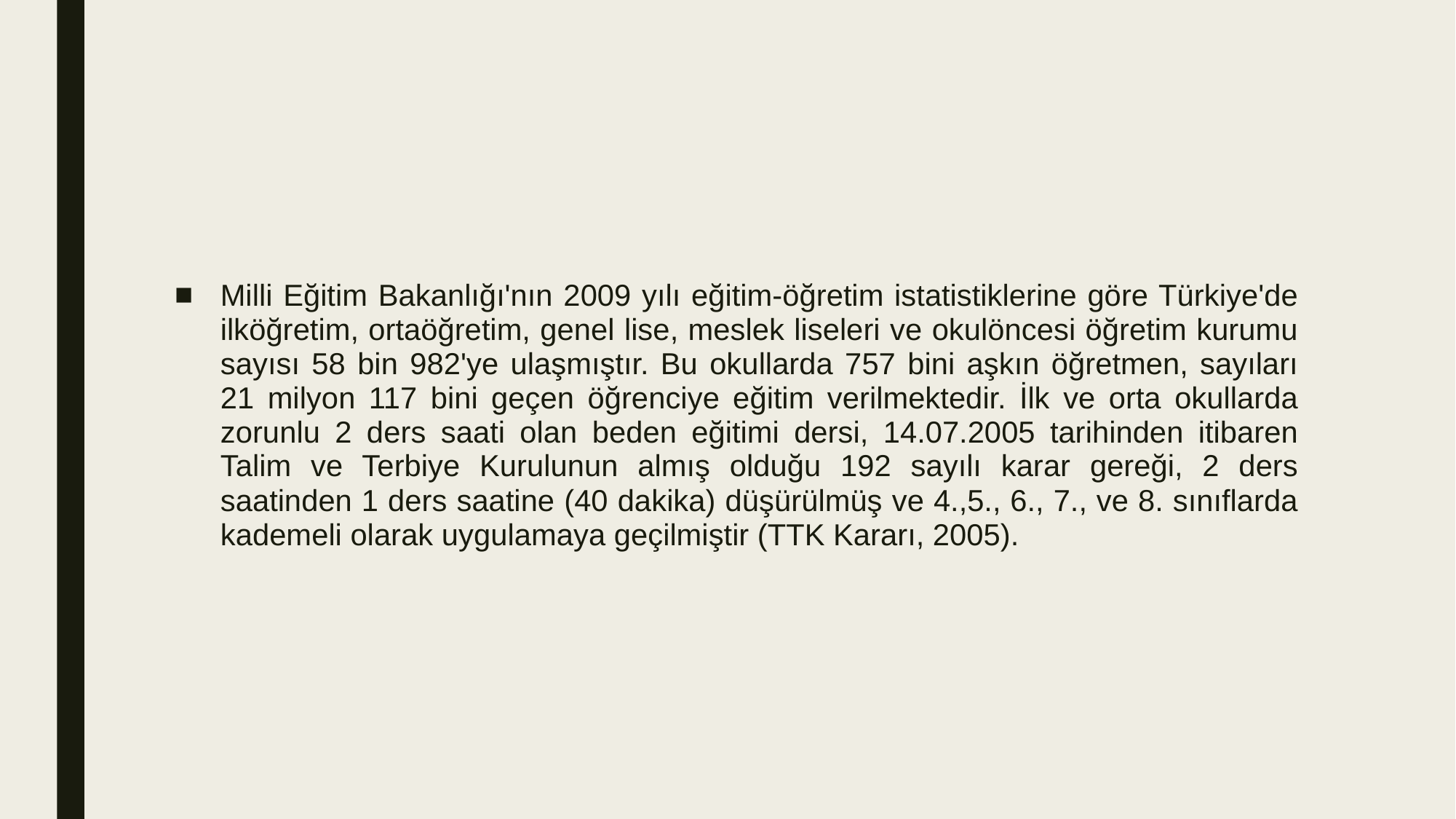

#
Milli Eğitim Bakanlığı'nın 2009 yılı eğitim-öğretim istatistiklerine göre Türkiye'de ilköğretim, ortaöğretim, genel lise, meslek liseleri ve okulöncesi öğretim kurumu sayısı 58 bin 982'ye ulaşmıştır. Bu okullarda 757 bini aşkın öğretmen, sayıları 21 milyon 117 bini geçen öğrenciye eğitim verilmektedir. İlk ve orta okullarda zorunlu 2 ders saati olan beden eğitimi dersi, 14.07.2005 tarihinden itibaren Talim ve Terbiye Kurulunun almış olduğu 192 sayılı karar gereği, 2 ders saatinden 1 ders saatine (40 dakika) düşürülmüş ve 4.,5., 6., 7., ve 8. sınıflarda kademeli olarak uygulamaya geçilmiştir (TTK Kararı, 2005).